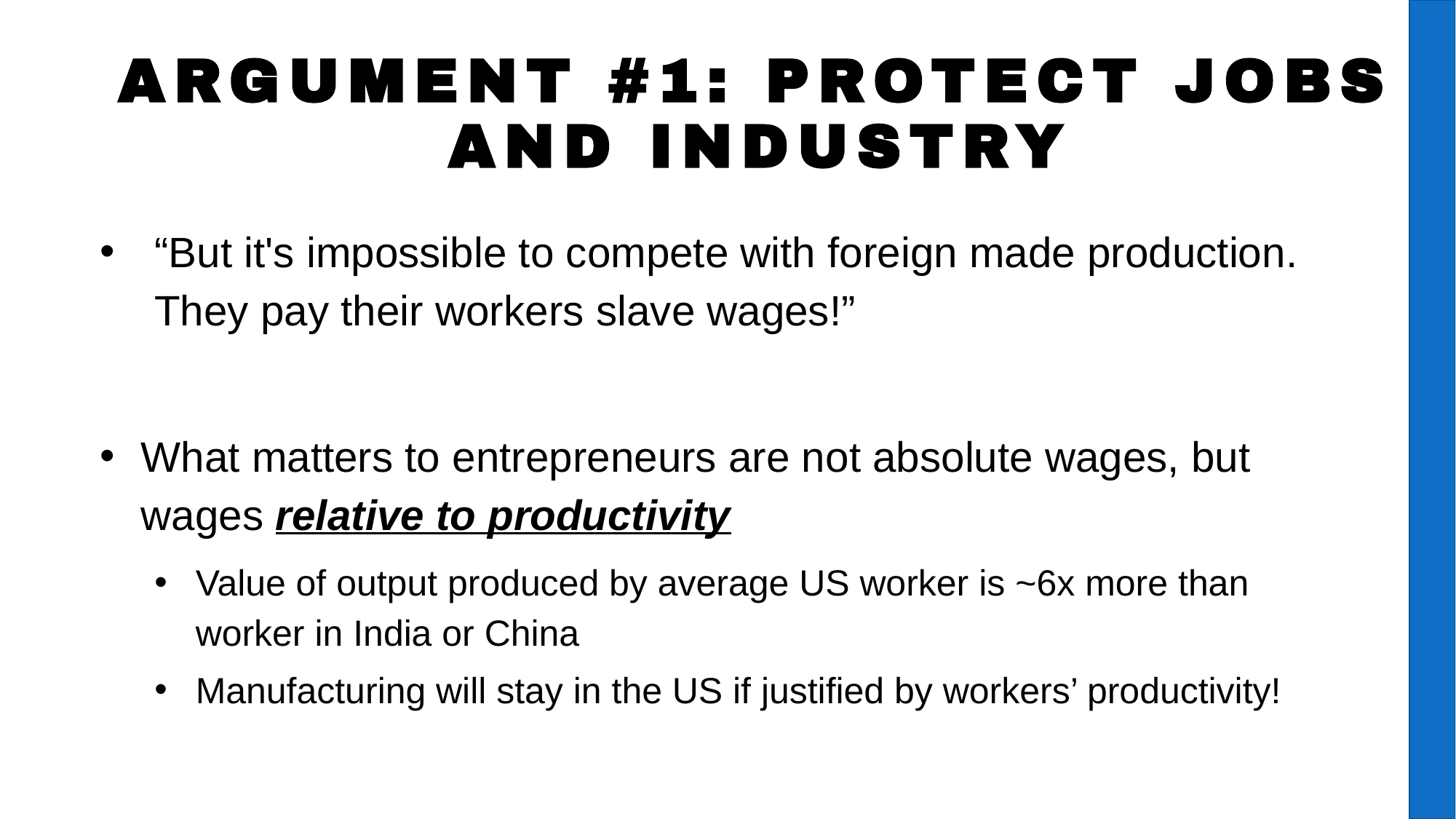

# Argument #1: protect jobs and industry
“But it's impossible to compete with foreign made production. They pay their workers slave wages!”

What matters to entrepreneurs are not absolute wages, but wages relative to productivity
Value of output produced by average US worker is ~6x more than worker in India or China
Manufacturing will stay in the US if justified by workers’ productivity!